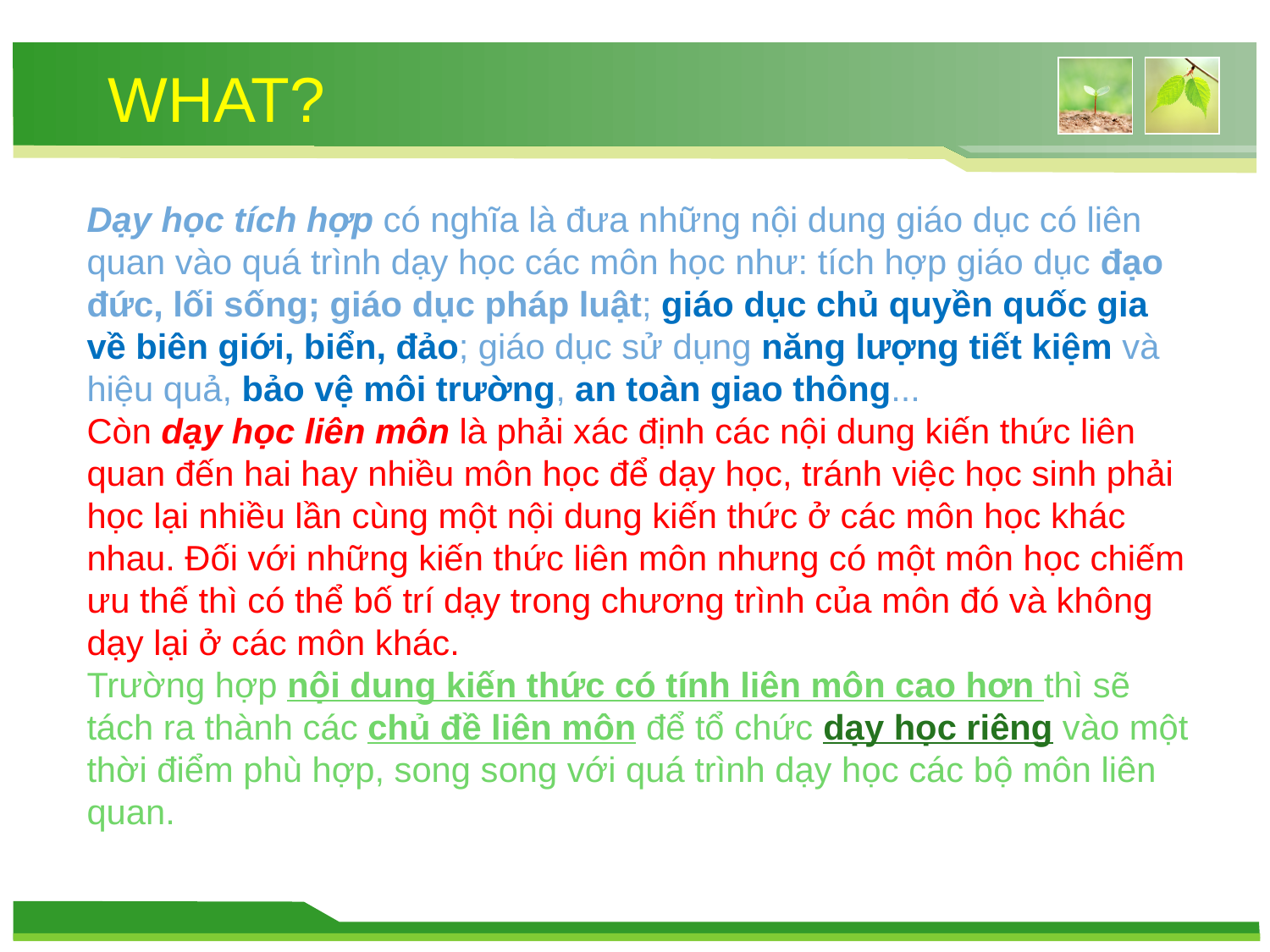

WHAT?
Dạy học tích hợp có nghĩa là đưa những nội dung giáo dục có liên quan vào quá trình dạy học các môn học như: tích hợp giáo dục đạo đức, lối sống; giáo dục pháp luật; giáo dục chủ quyền quốc gia về biên giới, biển, đảo; giáo dục sử dụng năng lượng tiết kiệm và hiệu quả, bảo vệ môi trường, an toàn giao thông...
Còn dạy học liên môn là phải xác định các nội dung kiến thức liên quan đến hai hay nhiều môn học để dạy học, tránh việc học sinh phải học lại nhiều lần cùng một nội dung kiến thức ở các môn học khác nhau. Đối với những kiến thức liên môn nhưng có một môn học chiếm ưu thế thì có thể bố trí dạy trong chương trình của môn đó và không dạy lại ở các môn khác.
Trường hợp nội dung kiến thức có tính liên môn cao hơn thì sẽ tách ra thành các chủ đề liên môn để tổ chức dạy học riêng vào một thời điểm phù hợp, song song với quá trình dạy học các bộ môn liên quan.